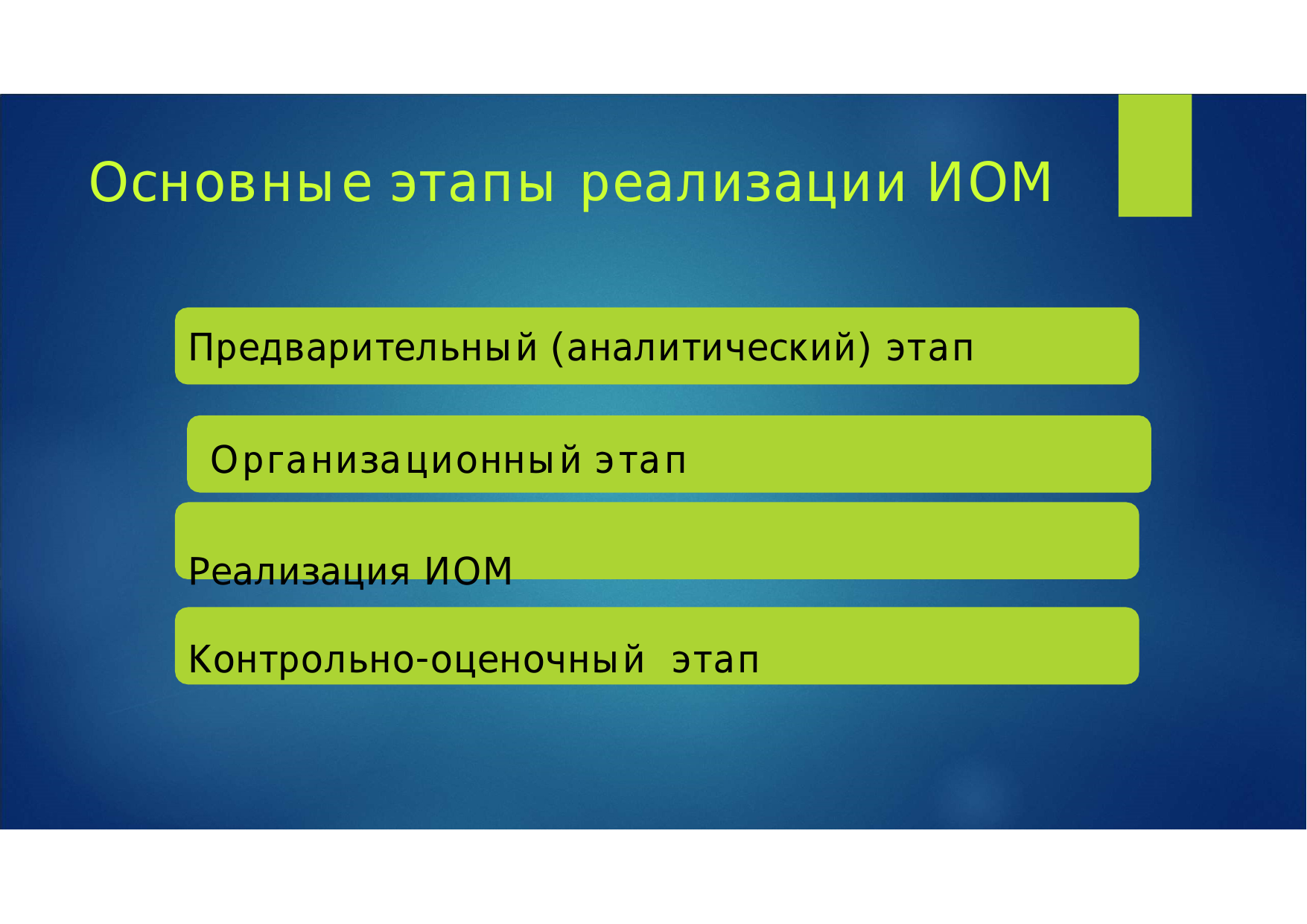

# Основные этапы реализации ИОМ

Предварительный (аналитический) этап
  Организационный этап
Реализация ИОМ

Контрольно-оценочный	этап